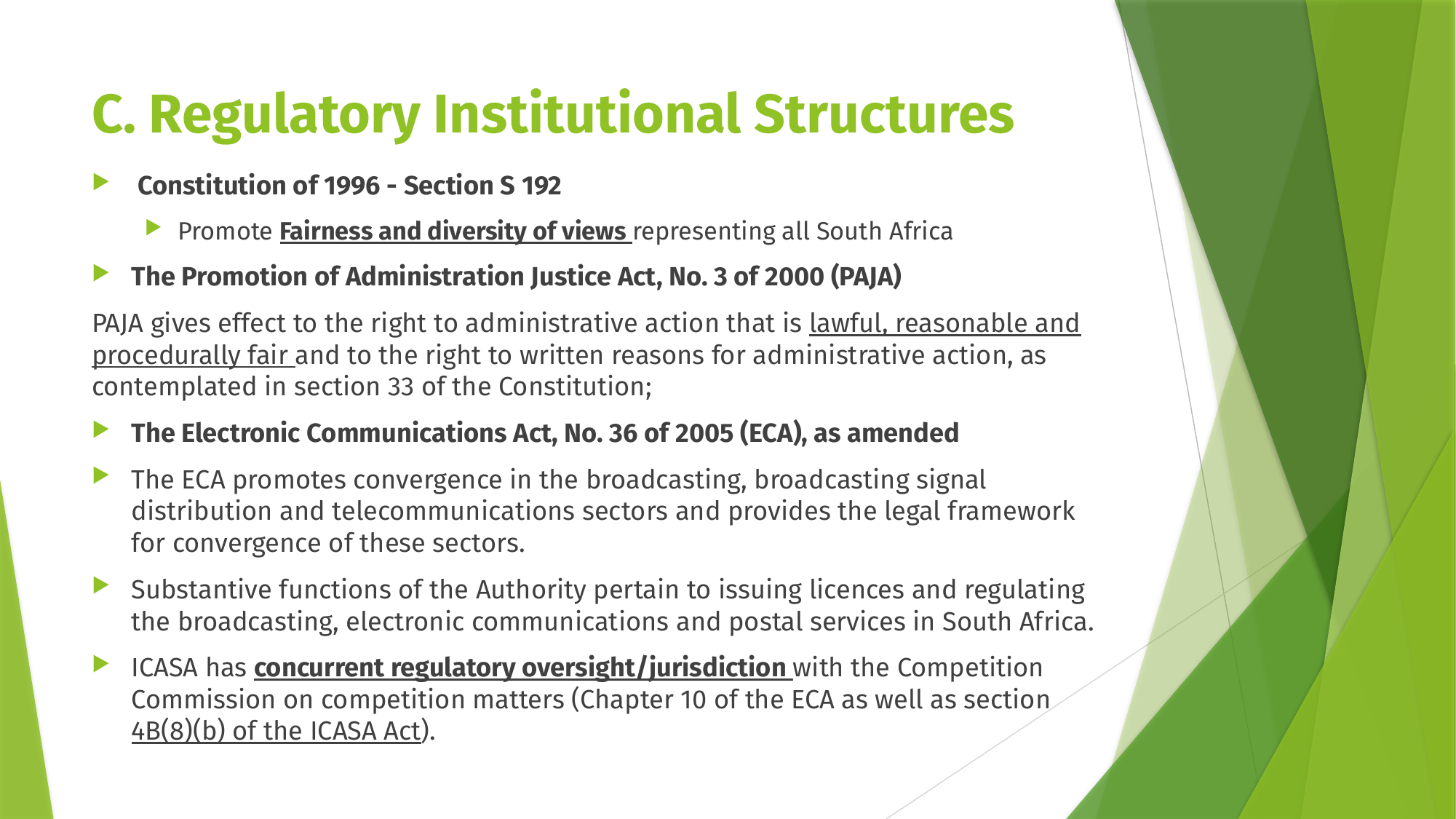

# C. Regulatory Institutional Structures
 Constitution of 1996 - Section S 192
Promote Fairness and diversity of views representing all South Africa
The Promotion of Administration Justice Act, No. 3 of 2000 (PAJA)
PAJA gives effect to the right to administrative action that is lawful, reasonable and procedurally fair and to the right to written reasons for administrative action, as contemplated in section 33 of the Constitution;
The Electronic Communications Act, No. 36 of 2005 (ECA), as amended
The ECA promotes convergence in the broadcasting, broadcasting signal distribution and telecommunications sectors and provides the legal framework for convergence of these sectors.
Substantive functions of the Authority pertain to issuing licences and regulating the broadcasting, electronic communications and postal services in South Africa.
ICASA has concurrent regulatory oversight/jurisdiction with the Competition Commission on competition matters (Chapter 10 of the ECA as well as section 4B(8)(b) of the ICASA Act).